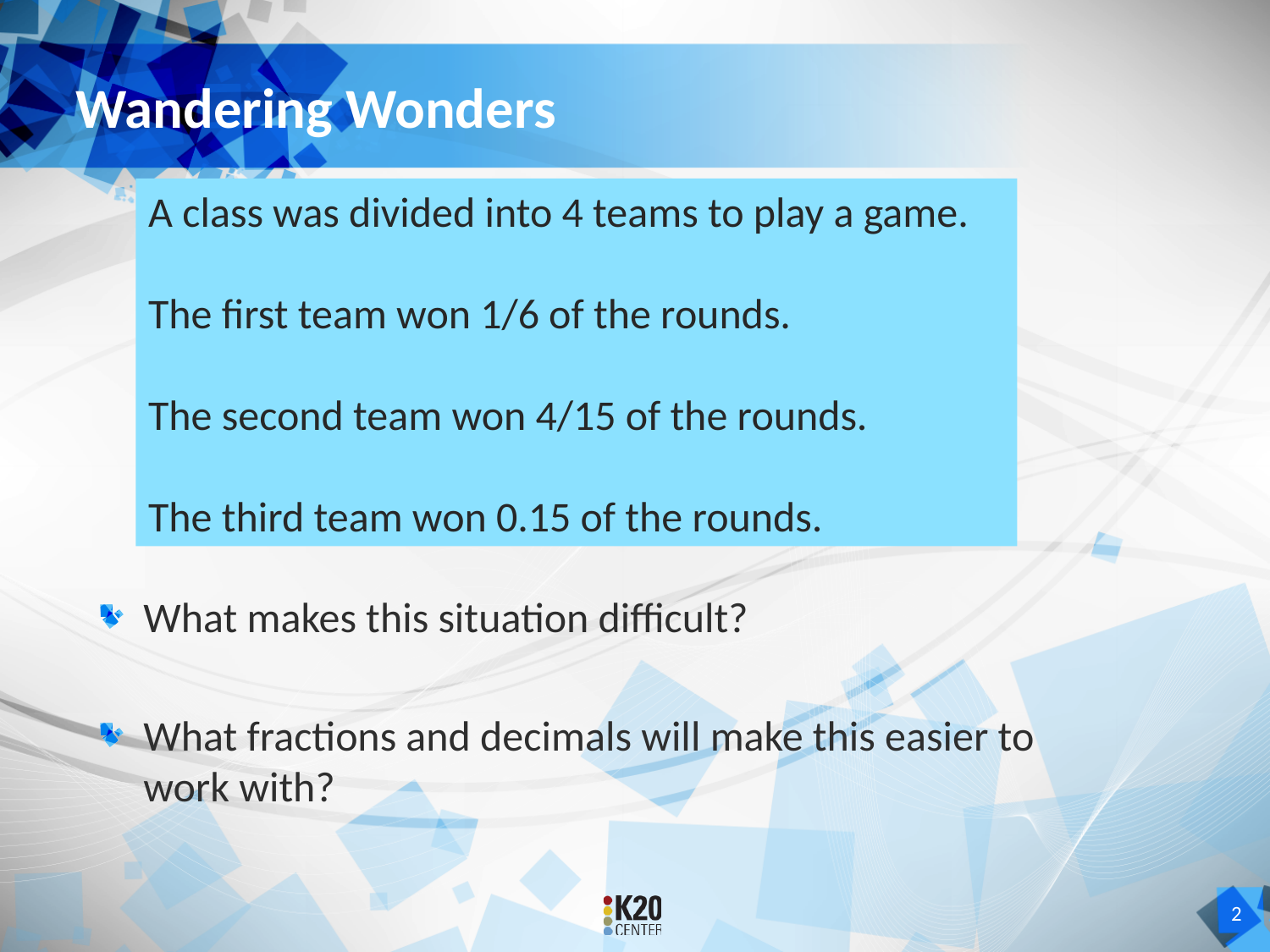

# Wandering Wonders
A class was divided into 4 teams to play a game.

The first team won 1/6 of the rounds.

The second team won 4/15 of the rounds.

The third team won 0.15 of the rounds.
What makes this situation difficult?

What fractions and decimals will make this easier to work with?
2